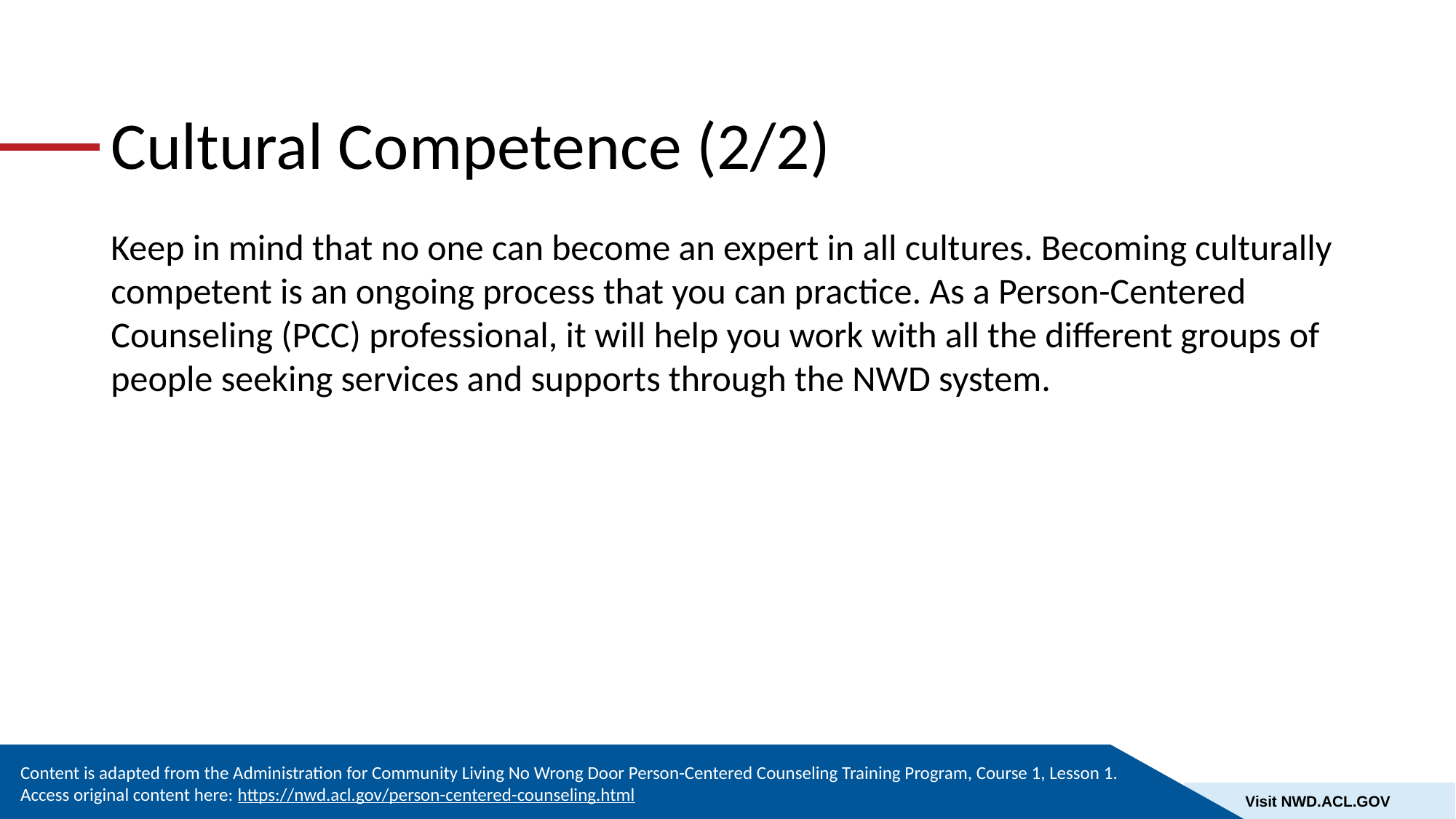

# Cultural Competence (2/2)
Keep in mind that no one can become an expert in all cultures. Becoming culturally competent is an ongoing process that you can practice. As a Person-Centered Counseling (PCC) professional, it will help you work with all the different groups of people seeking services and supports through the NWD system.